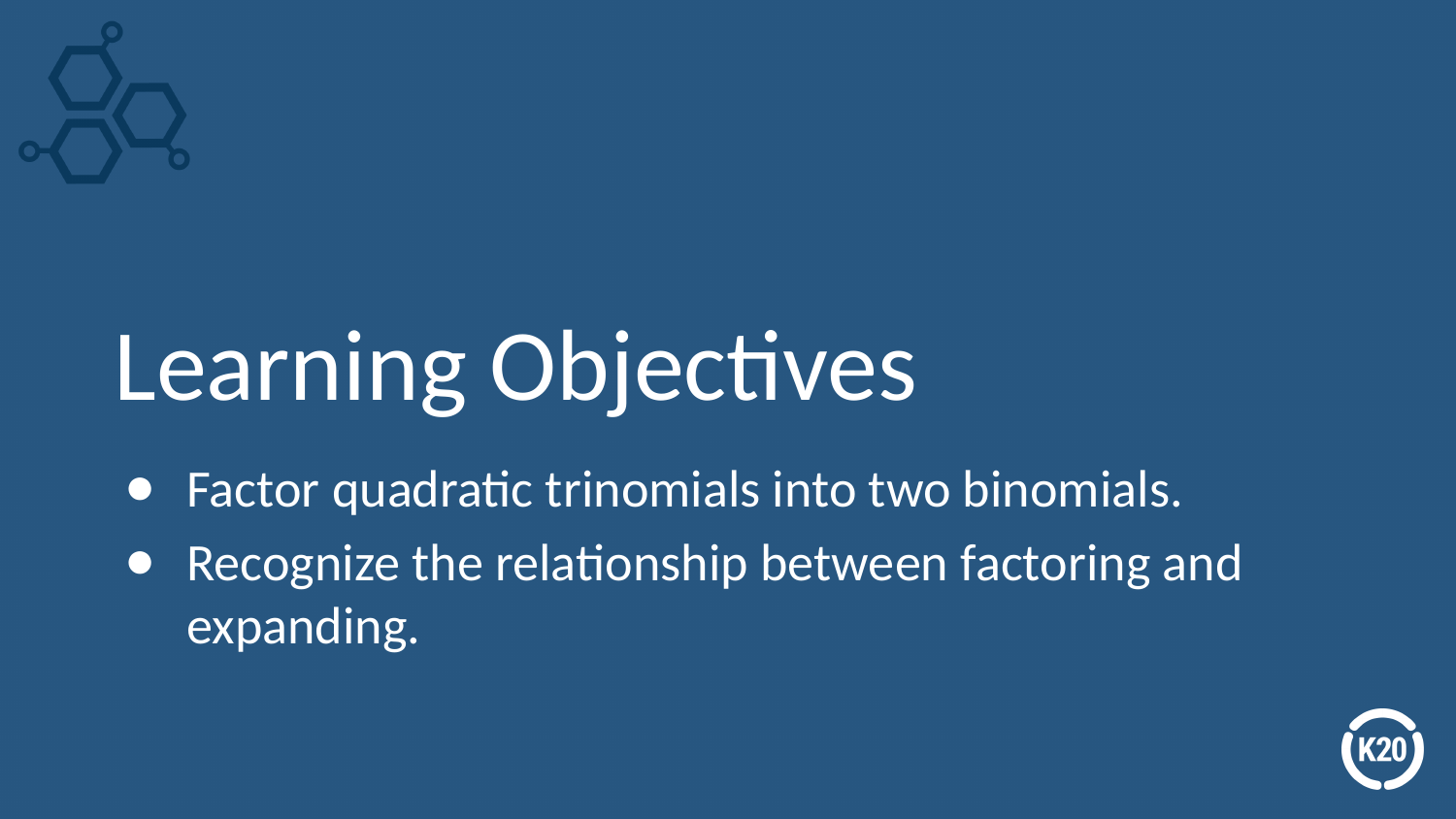

# Learning Objectives
Factor quadratic trinomials into two binomials.
Recognize the relationship between factoring and expanding.